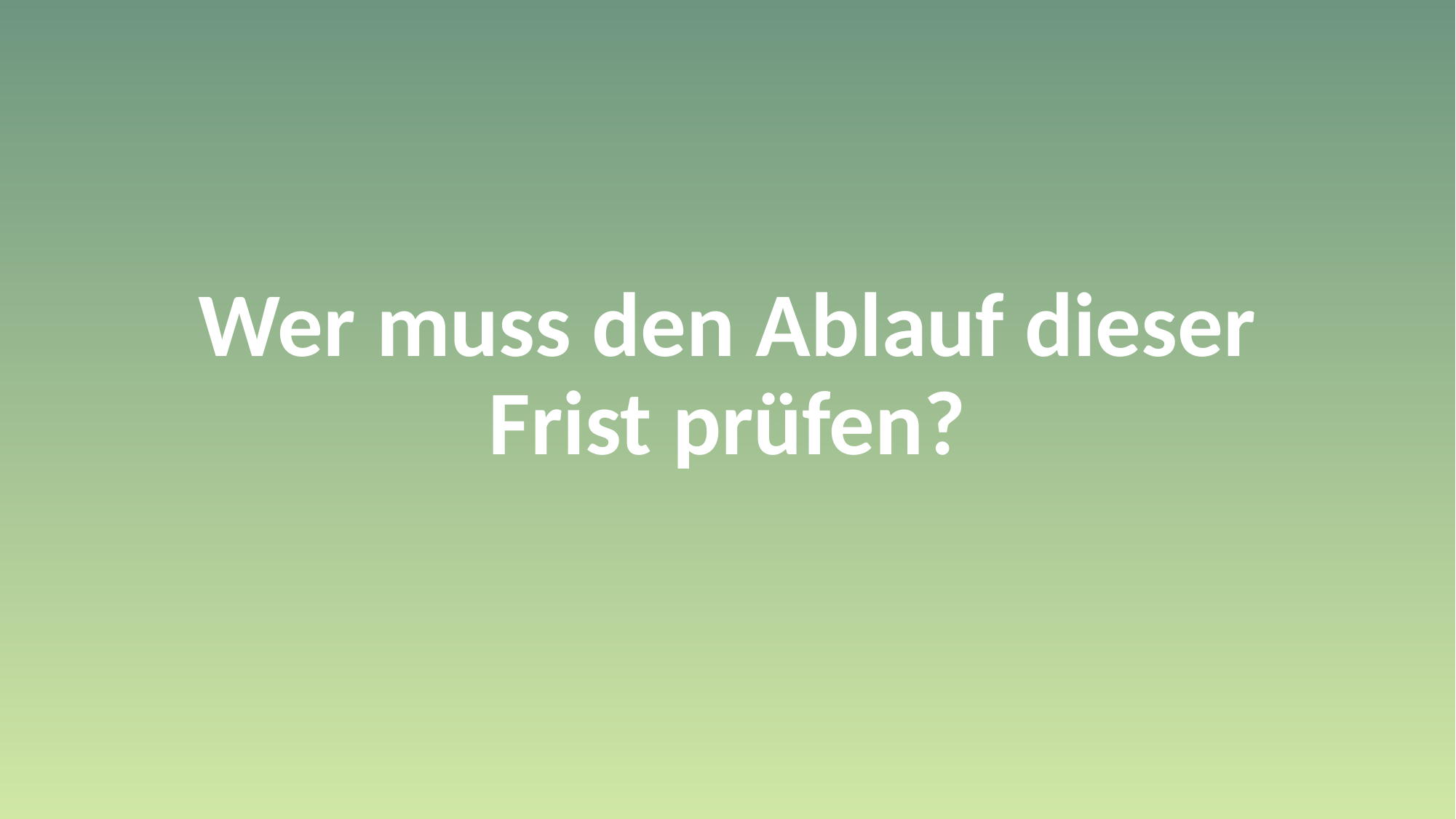

#
Wer muss den Ablauf dieser Frist prüfen?